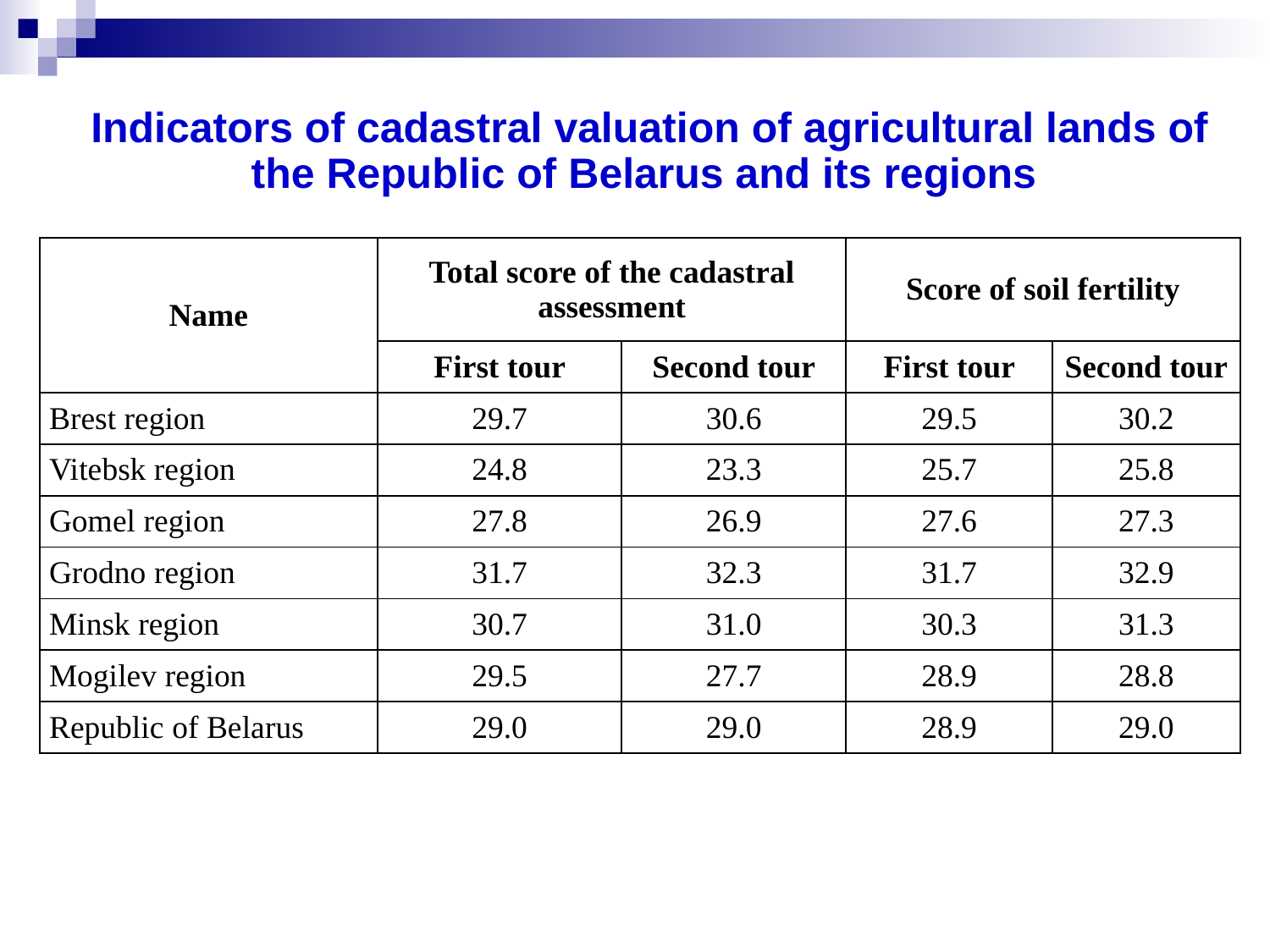

Indicators of cadastral valuation of agricultural lands of the Republic of Belarus and its regions
| Name | Total score of the cadastral assessment |  | Score of soil fertility |  |
| --- | --- | --- | --- | --- |
|  | First tour | Second tour | First tour | Second tour |
| Brest region | 29.7 | 30.6 | 29.5 | 30.2 |
| Vitebsk region | 24.8 | 23.3 | 25.7 | 25.8 |
| Gomel region | 27.8 | 26.9 | 27.6 | 27.3 |
| Grodno region | 31.7 | 32.3 | 31.7 | 32.9 |
| Minsk region | 30.7 | 31.0 | 30.3 | 31.3 |
| Mogilev region | 29.5 | 27.7 | 28.9 | 28.8 |
| Republic of Belarus | 29.0 | 29.0 | 28.9 | 29.0 |